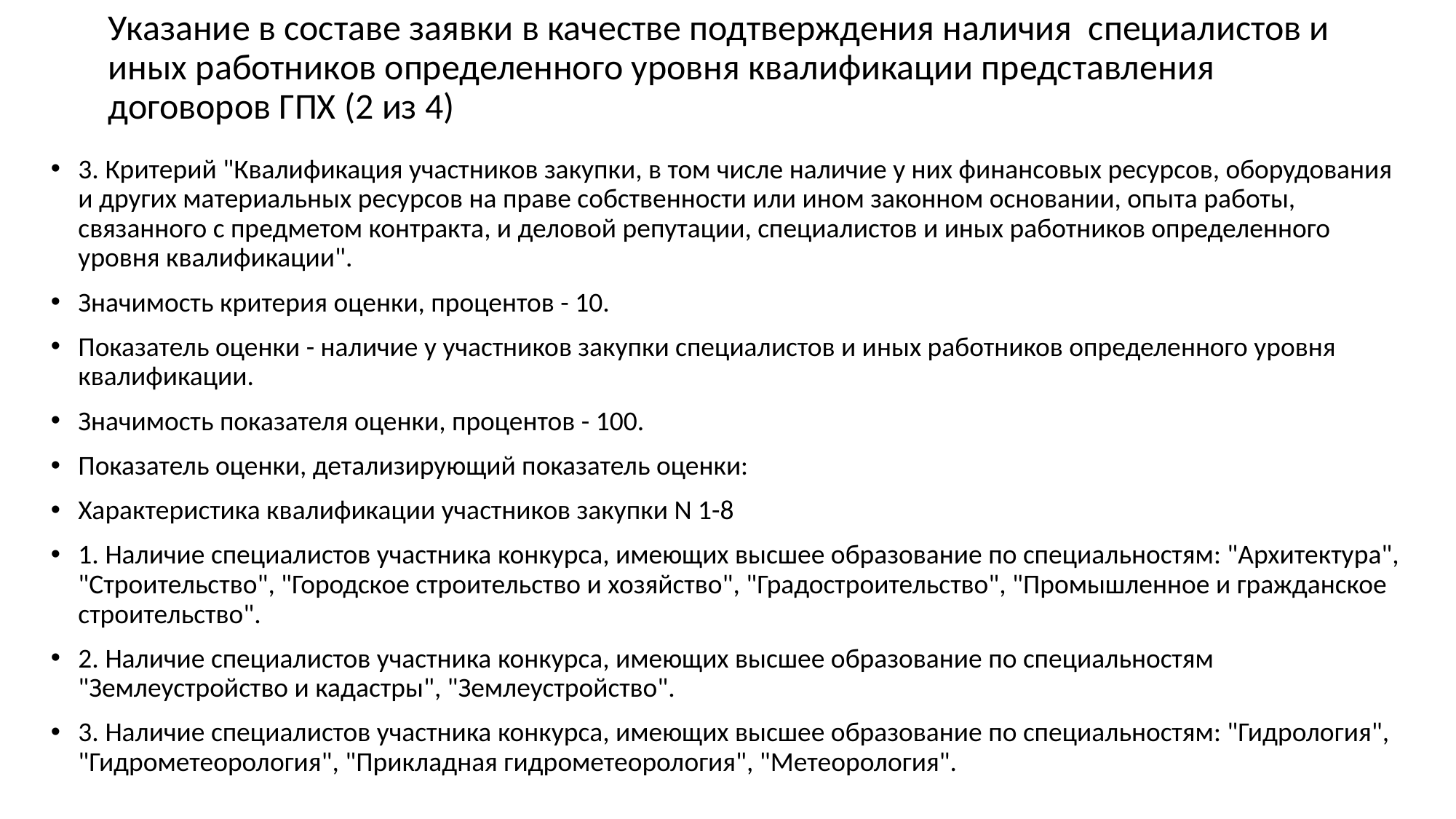

# Указание в составе заявки в качестве подтверждения наличия  специалистов и иных работников определенного уровня квалификации представления договоров ГПХ (2 из 4)
3. Критерий "Квалификация участников закупки, в том числе наличие у них финансовых ресурсов, оборудования и других материальных ресурсов на праве собственности или ином законном основании, опыта работы, связанного с предметом контракта, и деловой репутации, специалистов и иных работников определенного уровня квалификации".
Значимость критерия оценки, процентов - 10.
Показатель оценки - наличие у участников закупки специалистов и иных работников определенного уровня квалификации.
Значимость показателя оценки, процентов - 100.
Показатель оценки, детализирующий показатель оценки:
Характеристика квалификации участников закупки N 1-8
1. Наличие специалистов участника конкурса, имеющих высшее образование по специальностям: "Архитектура", "Строительство", "Городское строительство и хозяйство", "Градостроительство", "Промышленное и гражданское строительство".
2. Наличие специалистов участника конкурса, имеющих высшее образование по специальностям "Землеустройство и кадастры", "Землеустройство".
3. Наличие специалистов участника конкурса, имеющих высшее образование по специальностям: "Гидрология", "Гидрометеорология", "Прикладная гидрометеорология", "Метеорология".